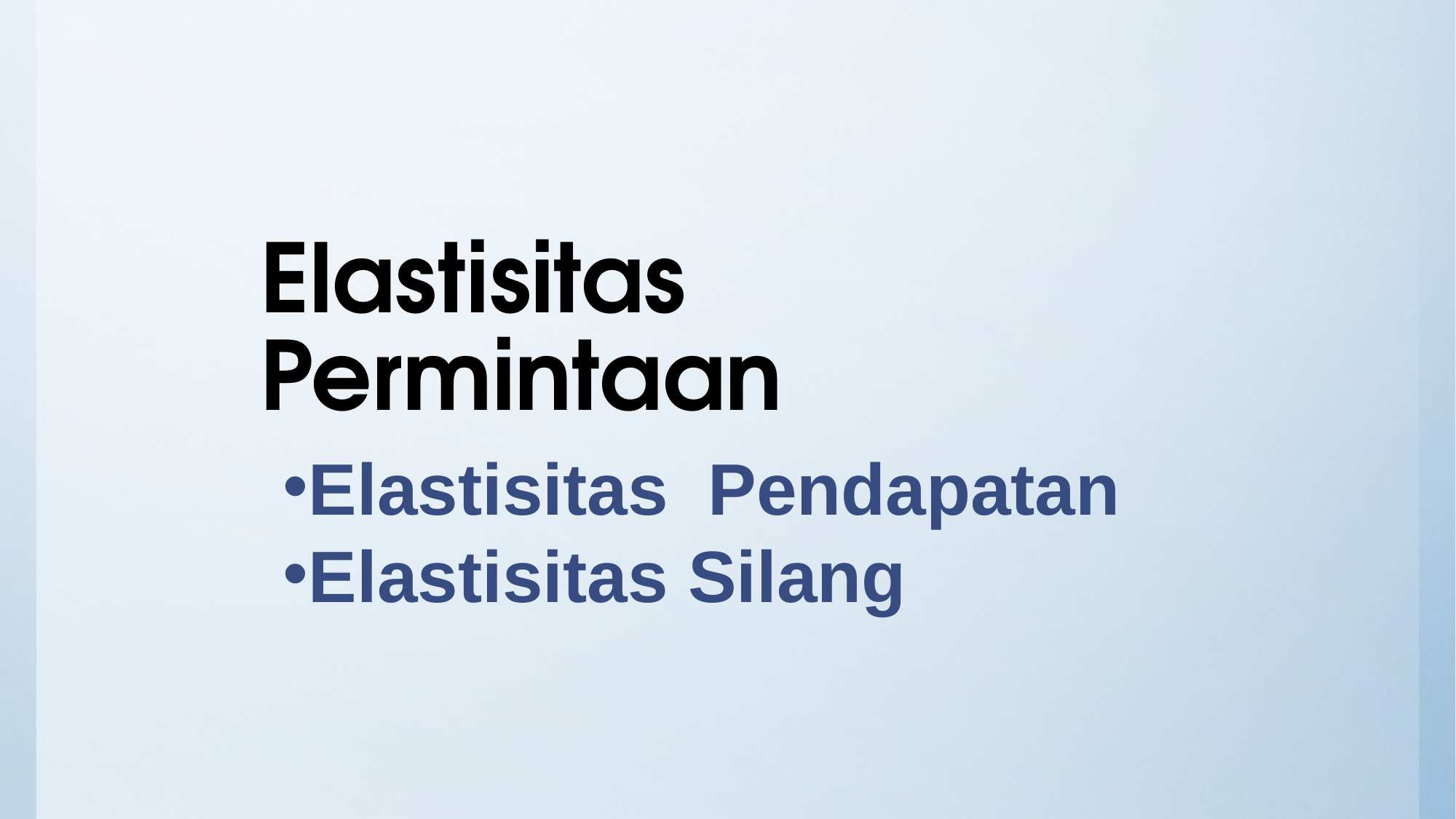

# Elastisitas Permintaan
Elastisitas  Pendapatan
Elastisitas Silang